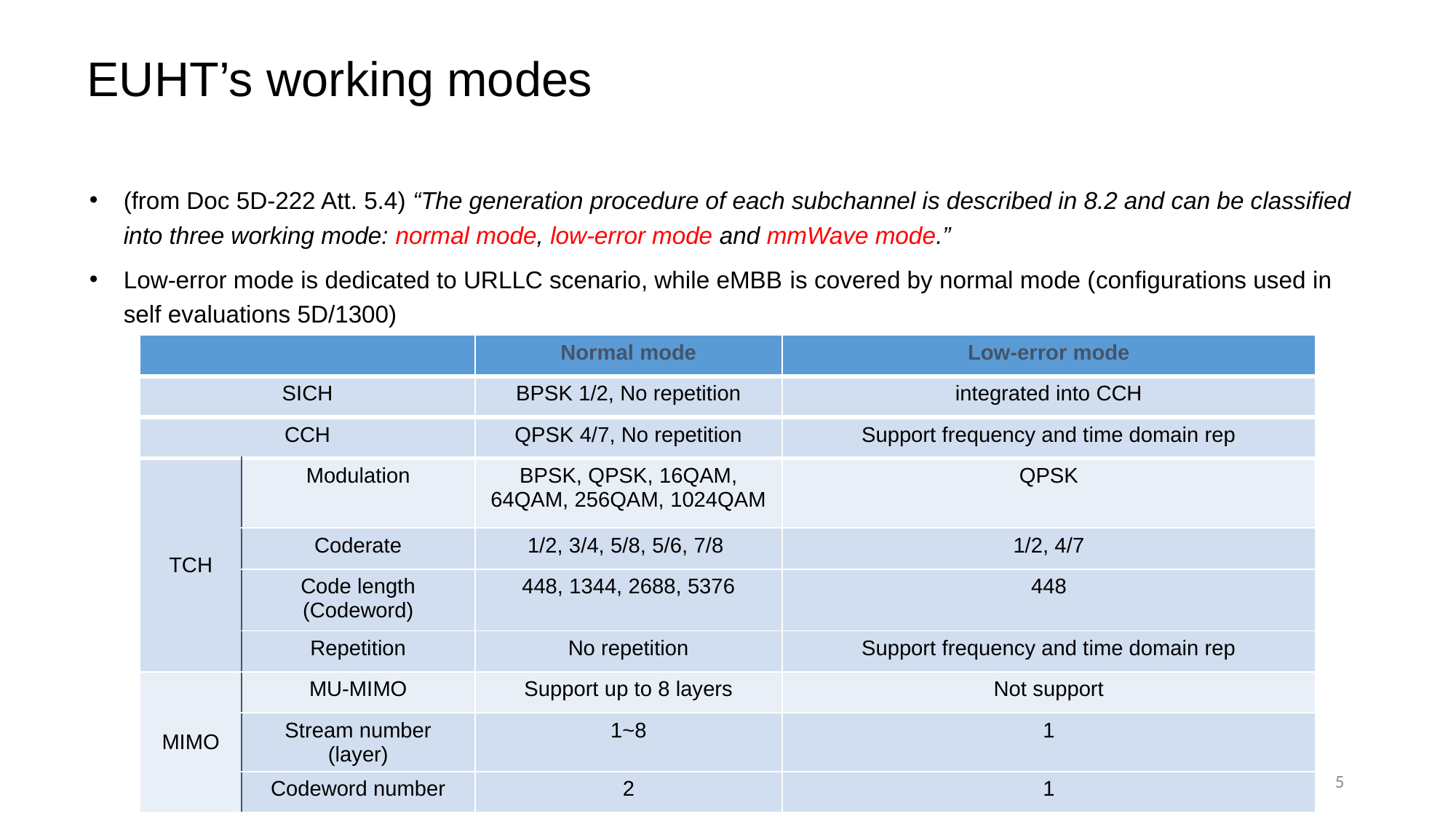

EUHT’s working modes
(from Doc 5D-222 Att. 5.4) “The generation procedure of each subchannel is described in 8.2 and can be classified into three working mode: normal mode, low-error mode and mmWave mode.”
Low-error mode is dedicated to URLLC scenario, while eMBB is covered by normal mode (configurations used in self evaluations 5D/1300)
|  |  | Normal mode | Low-error mode |
| --- | --- | --- | --- |
| SICH |  | BPSK 1/2, No repetition | integrated into CCH |
| CCH |  | QPSK 4/7, No repetition | Support frequency and time domain rep |
| TCH | Modulation | BPSK, QPSK, 16QAM, 64QAM, 256QAM, 1024QAM | QPSK |
|  | Coderate | 1/2, 3/4, 5/8, 5/6, 7/8 | 1/2, 4/7 |
|  | Code length (Codeword) | 448, 1344, 2688, 5376 | 448 |
|  | Repetition | No repetition | Support frequency and time domain rep |
| MIMO | MU-MIMO | Support up to 8 layers | Not support |
|  | Stream number (layer) | 1~8 | 1 |
|  | Codeword number | 2 | 1 |
5